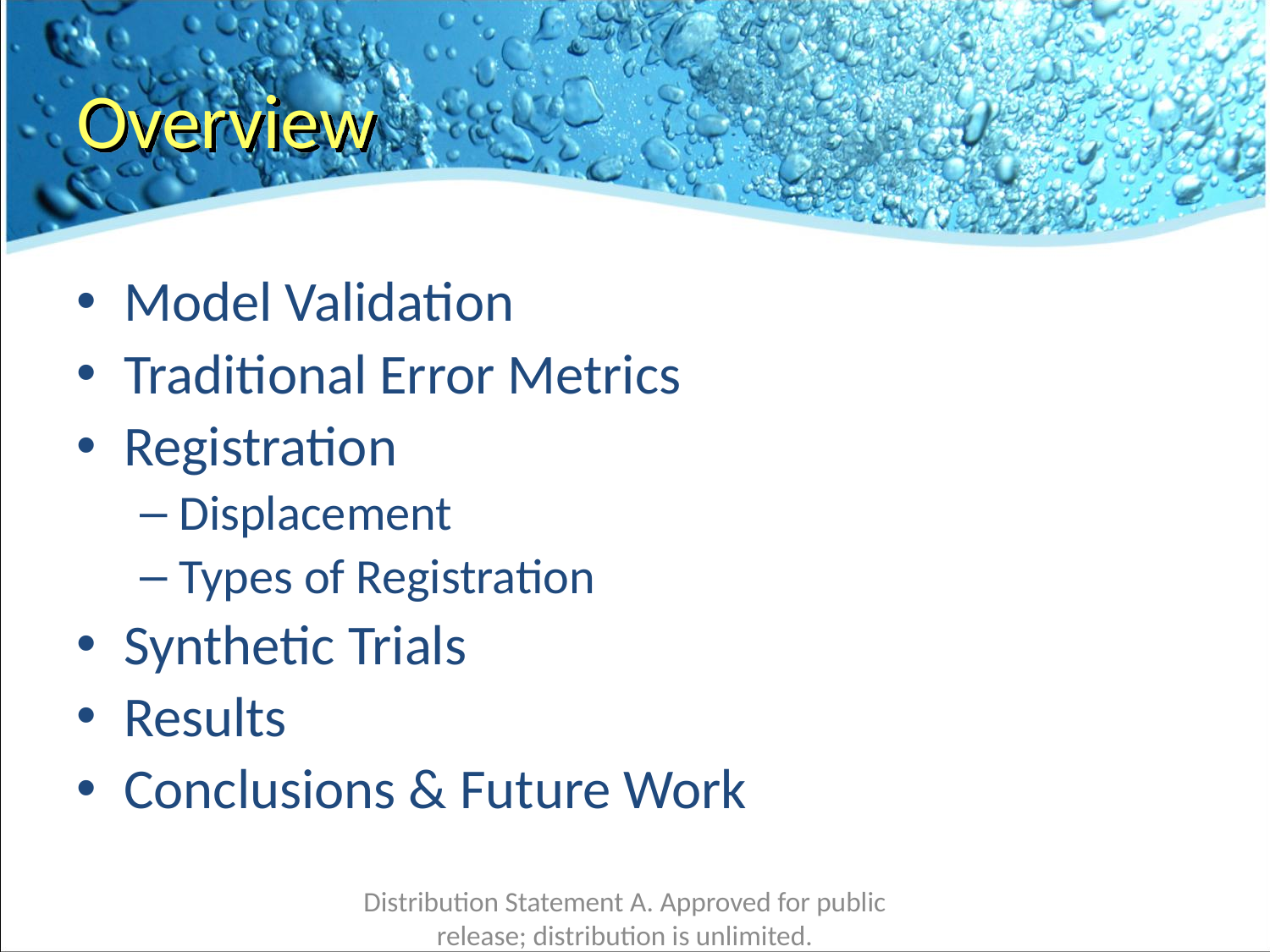

Overview
Model Validation
Traditional Error Metrics
Registration
Displacement
Types of Registration
Synthetic Trials
Results
Conclusions & Future Work

Distribution Statement A. Approved for public release; distribution is unlimited.